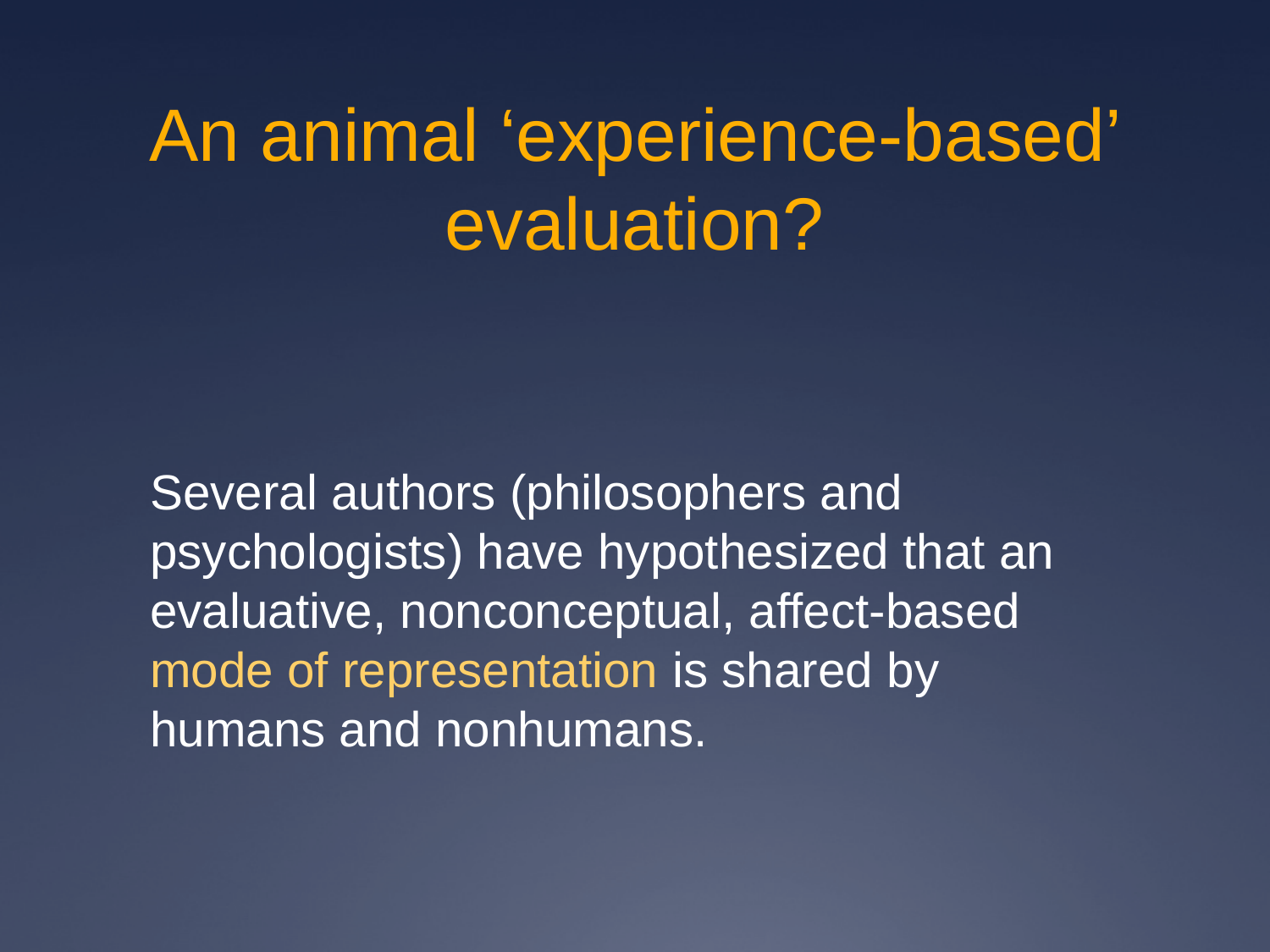

# An animal ‘experience-based’ evaluation?

Several authors (philosophers and psychologists) have hypothesized that an evaluative, nonconceptual, affect-based mode of representation is shared by humans and nonhumans.